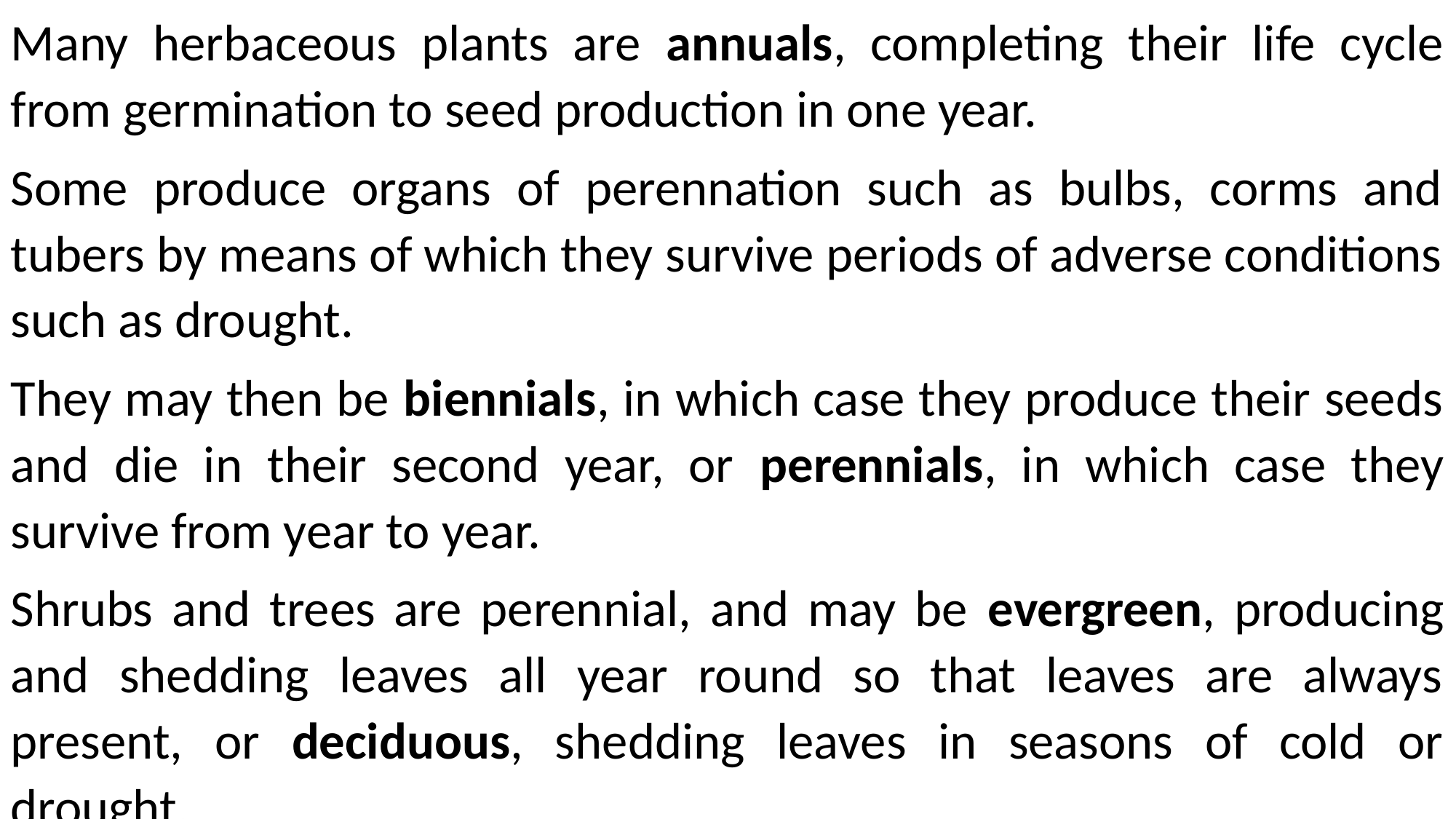

Many herbaceous plants are annuals, completing their life cycle from germination to seed production in one year.
Some produce organs of perennation such as bulbs, corms and tubers by means of which they survive periods of adverse conditions such as drought.
They may then be biennials, in which case they produce their seeds and die in their second year, or perennials, in which case they survive from year to year.
Shrubs and trees are perennial, and may be evergreen, producing and shedding leaves all year round so that leaves are always present, or deciduous, shedding leaves in seasons of cold or drought.